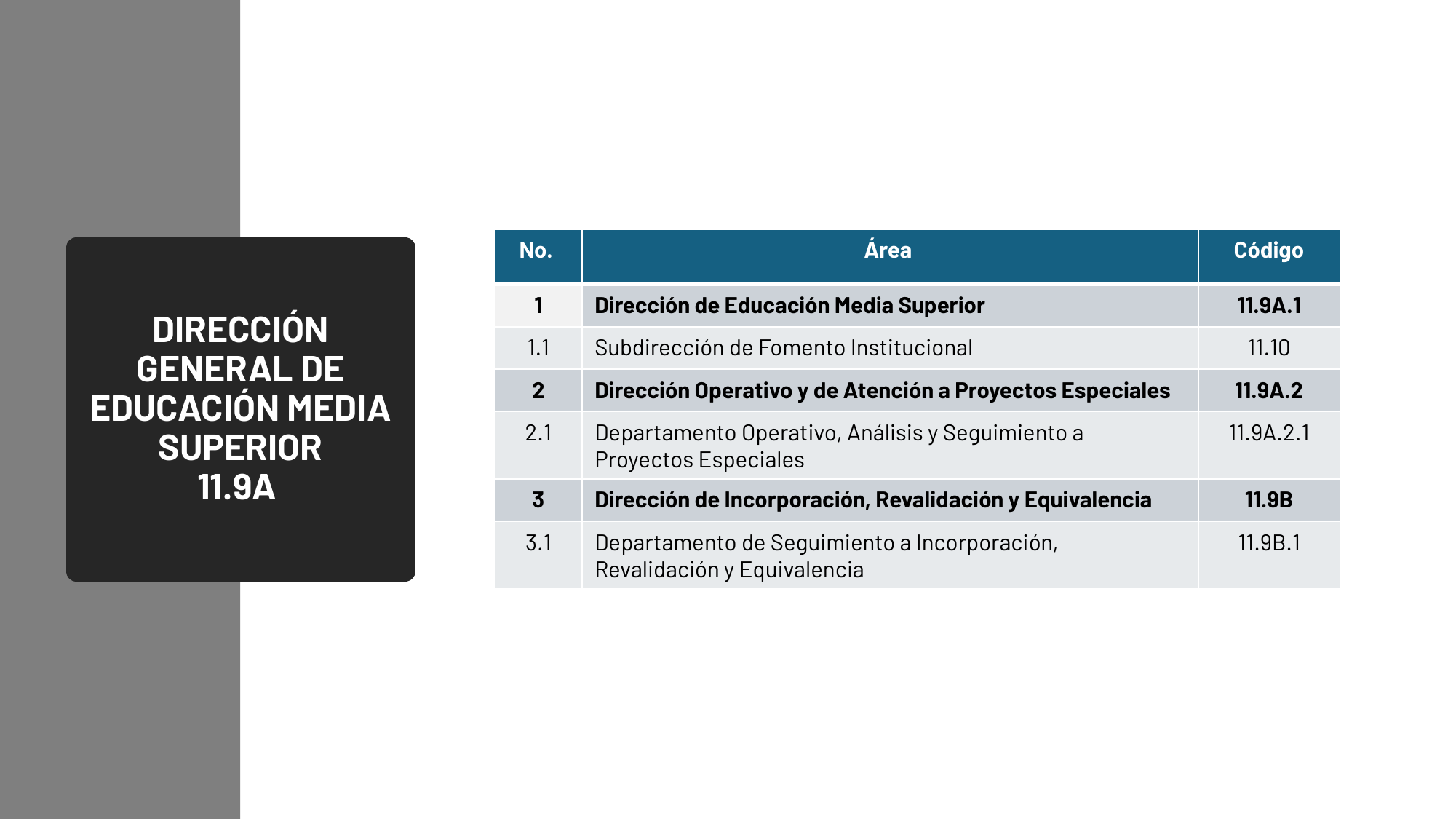

| No. | Área | Código |
| --- | --- | --- |
| 1 | Dirección de Educación Media Superior | 11.9A.1 |
| 1.1 | Subdirección de Fomento Institucional | 11.10 |
| 2 | Dirección Operativo y de Atención a Proyectos Especiales | 11.9A.2 |
| 2.1 | Departamento Operativo, Análisis y Seguimiento a Proyectos Especiales | 11.9A.2.1 |
| 3 | Dirección de Incorporación, Revalidación y Equivalencia | 11.9B |
| 3.1 | Departamento de Seguimiento a Incorporación, Revalidación y Equivalencia | 11.9B.1 |
# DIRECCIÓN GENERAL DE EDUCACIÓN MEDIA SUPERIOR 11.9A